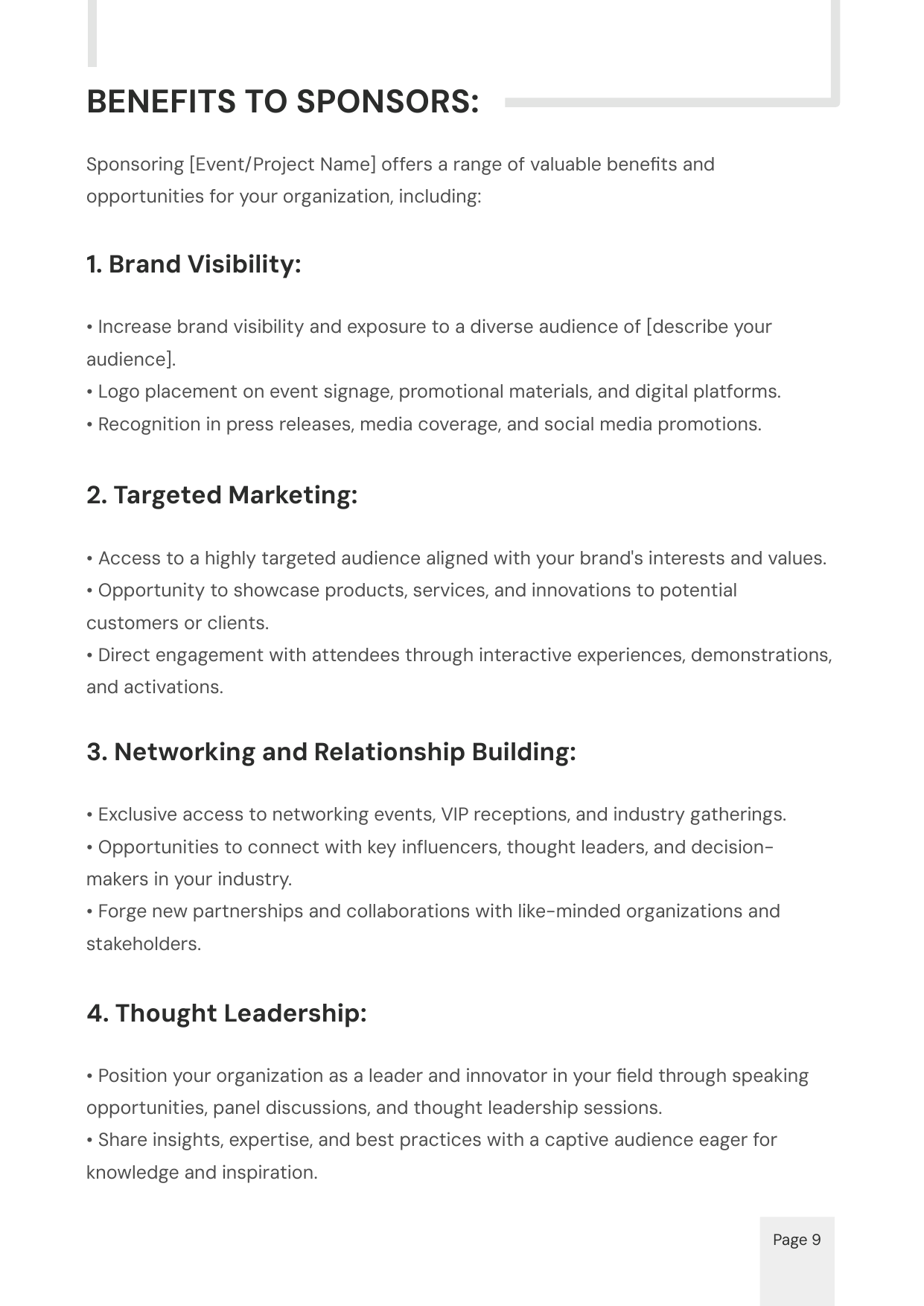

BENEFITS TO SPONSORS:
Sponsoring [Event/Project Name] offers a range of valuable benefits and opportunities for your organization, including:
1. Brand Visibility:
• Increase brand visibility and exposure to a diverse audience of [describe your audience].
• Logo placement on event signage, promotional materials, and digital platforms.
• Recognition in press releases, media coverage, and social media promotions.
2. Targeted Marketing:
• Access to a highly targeted audience aligned with your brand's interests and values.
• Opportunity to showcase products, services, and innovations to potential customers or clients.
• Direct engagement with attendees through interactive experiences, demonstrations, and activations.
3. Networking and Relationship Building:
• Exclusive access to networking events, VIP receptions, and industry gatherings.
• Opportunities to connect with key influencers, thought leaders, and decision-makers in your industry.
• Forge new partnerships and collaborations with like-minded organizations and stakeholders.
4. Thought Leadership:
• Position your organization as a leader and innovator in your field through speaking opportunities, panel discussions, and thought leadership sessions.
• Share insights, expertise, and best practices with a captive audience eager for knowledge and inspiration.

Page 9